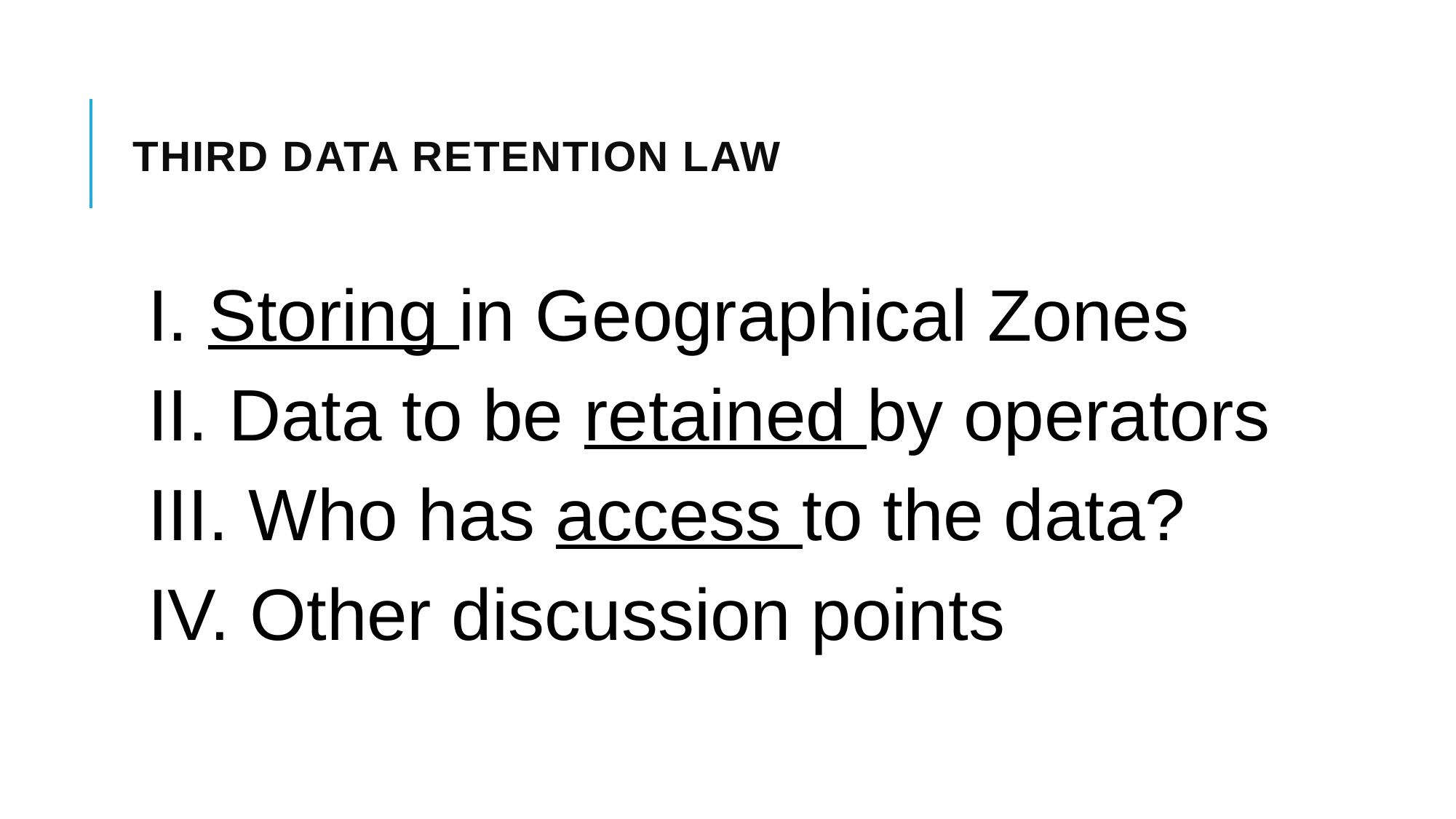

# Third data retention law
I. Storing in Geographical Zones
II. Data to be retained by operators
III. Who has access to the data?
IV. Other discussion points